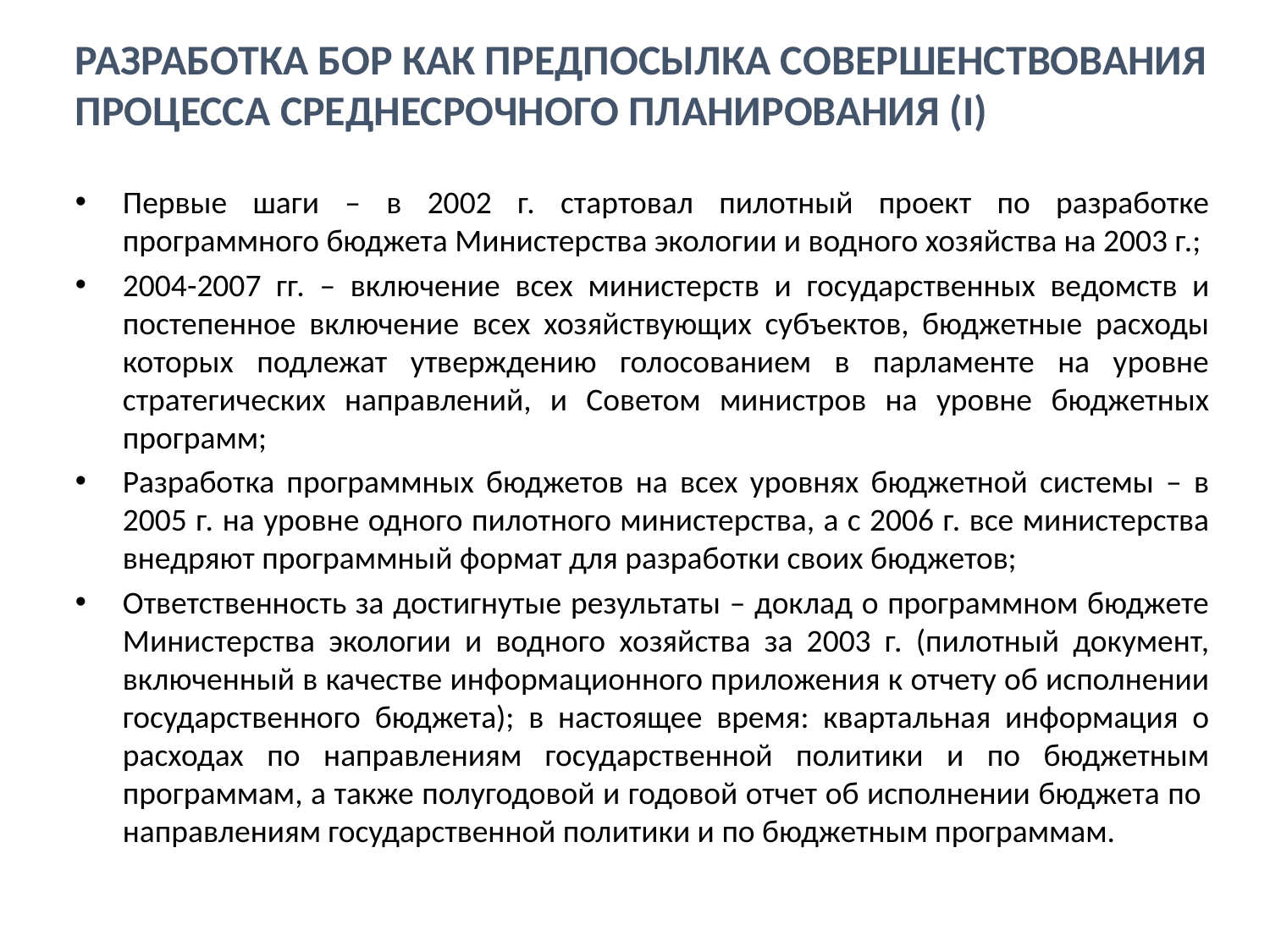

# Разработка БОР как предпосылка совершенствования процесса среднесрочного планирования (I)
Первые шаги – в 2002 г. стартовал пилотный проект по разработке программного бюджета Министерства экологии и водного хозяйства на 2003 г.;
2004-2007 гг. – включение всех министерств и государственных ведомств и постепенное включение всех хозяйствующих субъектов, бюджетные расходы которых подлежат утверждению голосованием в парламенте на уровне стратегических направлений, и Советом министров на уровне бюджетных программ;
Разработка программных бюджетов на всех уровнях бюджетной системы – в 2005 г. на уровне одного пилотного министерства, а с 2006 г. все министерства внедряют программный формат для разработки своих бюджетов;
Ответственность за достигнутые результаты – доклад о программном бюджете Министерства экологии и водного хозяйства за 2003 г. (пилотный документ, включенный в качестве информационного приложения к отчету об исполнении государственного бюджета); в настоящее время: квартальная информация о расходах по направлениям государственной политики и по бюджетным программам, а также полугодовой и годовой отчет об исполнении бюджета по  направлениям государственной политики и по бюджетным программам.